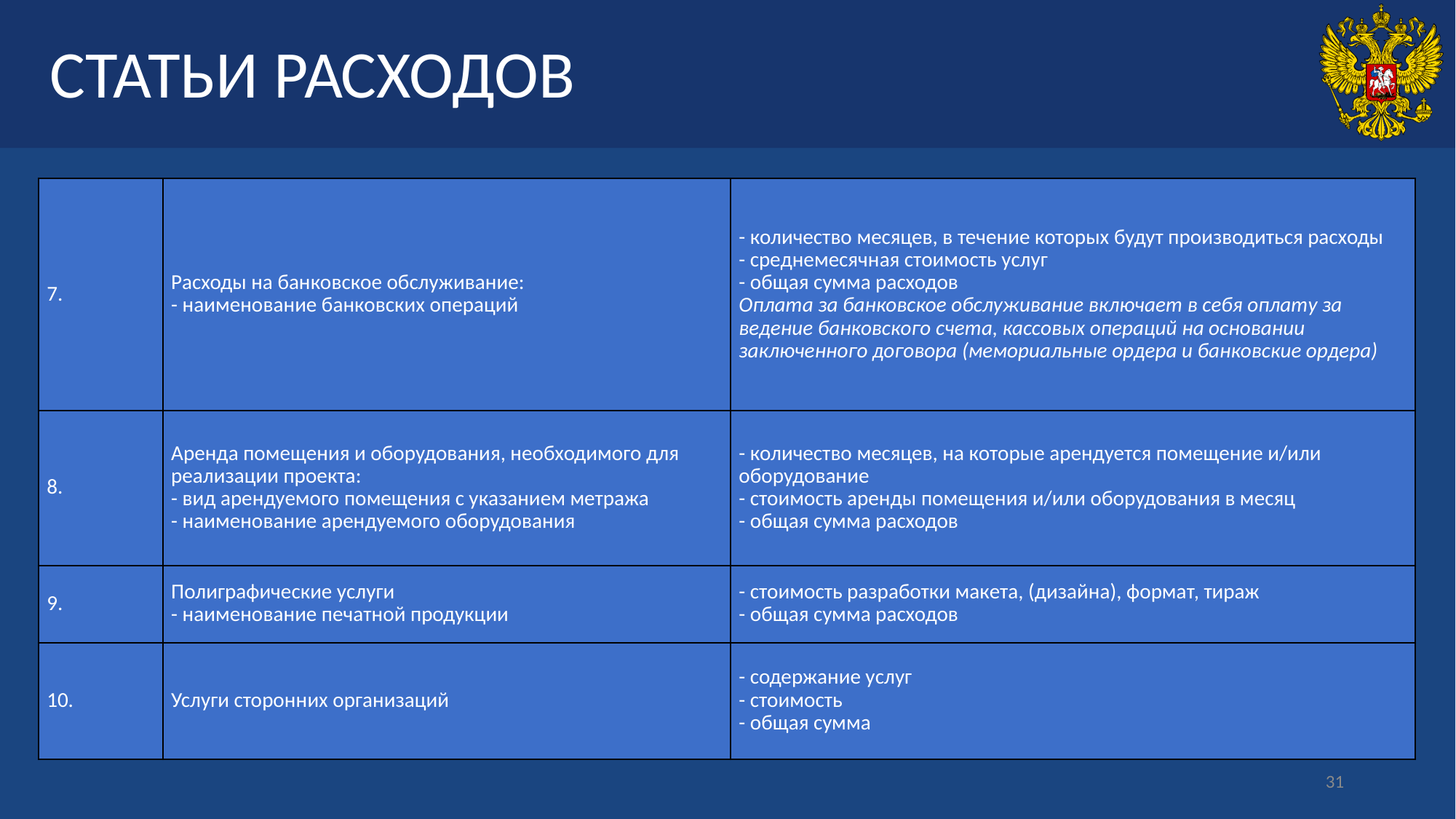

# СТАТЬИ РАСХОДОВ
| 7. | Расходы на банковское обслуживание: - наименование банковских операций | - количество месяцев, в течение которых будут производиться расходы - среднемесячная стоимость услуг - общая сумма расходов Оплата за банковское обслуживание включает в себя оплату за ведение банковского счета, кассовых операций на основании заключенного договора (мемориальные ордера и банковские ордера) |
| --- | --- | --- |
| 8. | Аренда помещения и оборудования, необходимого для реализации проекта: - вид арендуемого помещения с указанием метража - наименование арендуемого оборудования | - количество месяцев, на которые арендуется помещение и/или оборудование - стоимость аренды помещения и/или оборудования в месяц - общая сумма расходов |
| 9. | Полиграфические услуги - наименование печатной продукции | - стоимость разработки макета, (дизайна), формат, тираж - общая сумма расходов |
| 10. | Услуги сторонних организаций | - содержание услуг - стоимость - общая сумма |
31